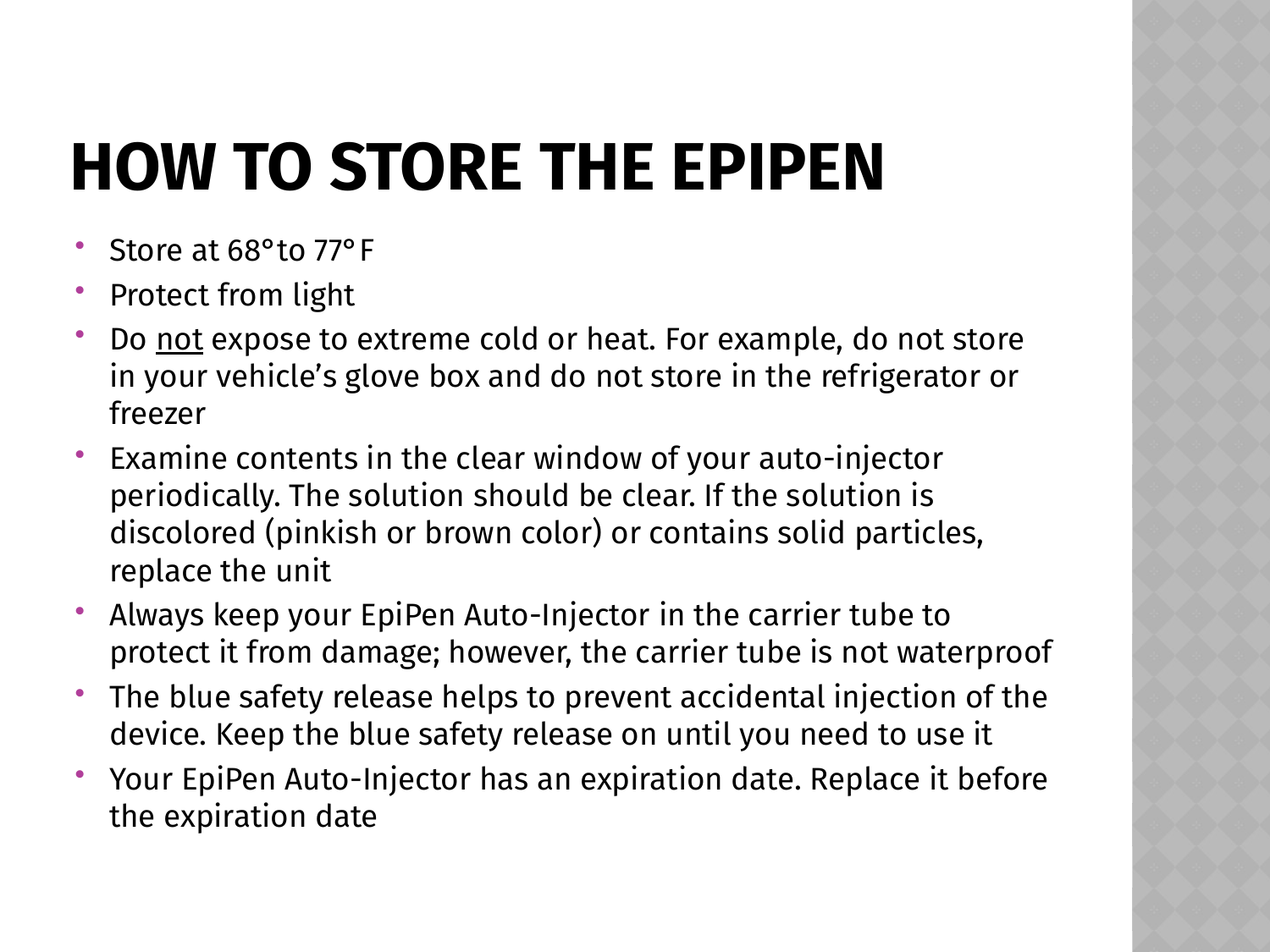

# How to Store the Epipen
Store at 68°to 77°F
Protect from light
Do not expose to extreme cold or heat. For example, do not store in your vehicle’s glove box and do not store in the refrigerator or freezer
Examine contents in the clear window of your auto-injector periodically. The solution should be clear. If the solution is discolored (pinkish or brown color) or contains solid particles, replace the unit
Always keep your EpiPen Auto-Injector in the carrier tube to protect it from damage; however, the carrier tube is not waterproof
The blue safety release helps to prevent accidental injection of the device. Keep the blue safety release on until you need to use it
Your EpiPen Auto-Injector has an expiration date. Replace it before the expiration date